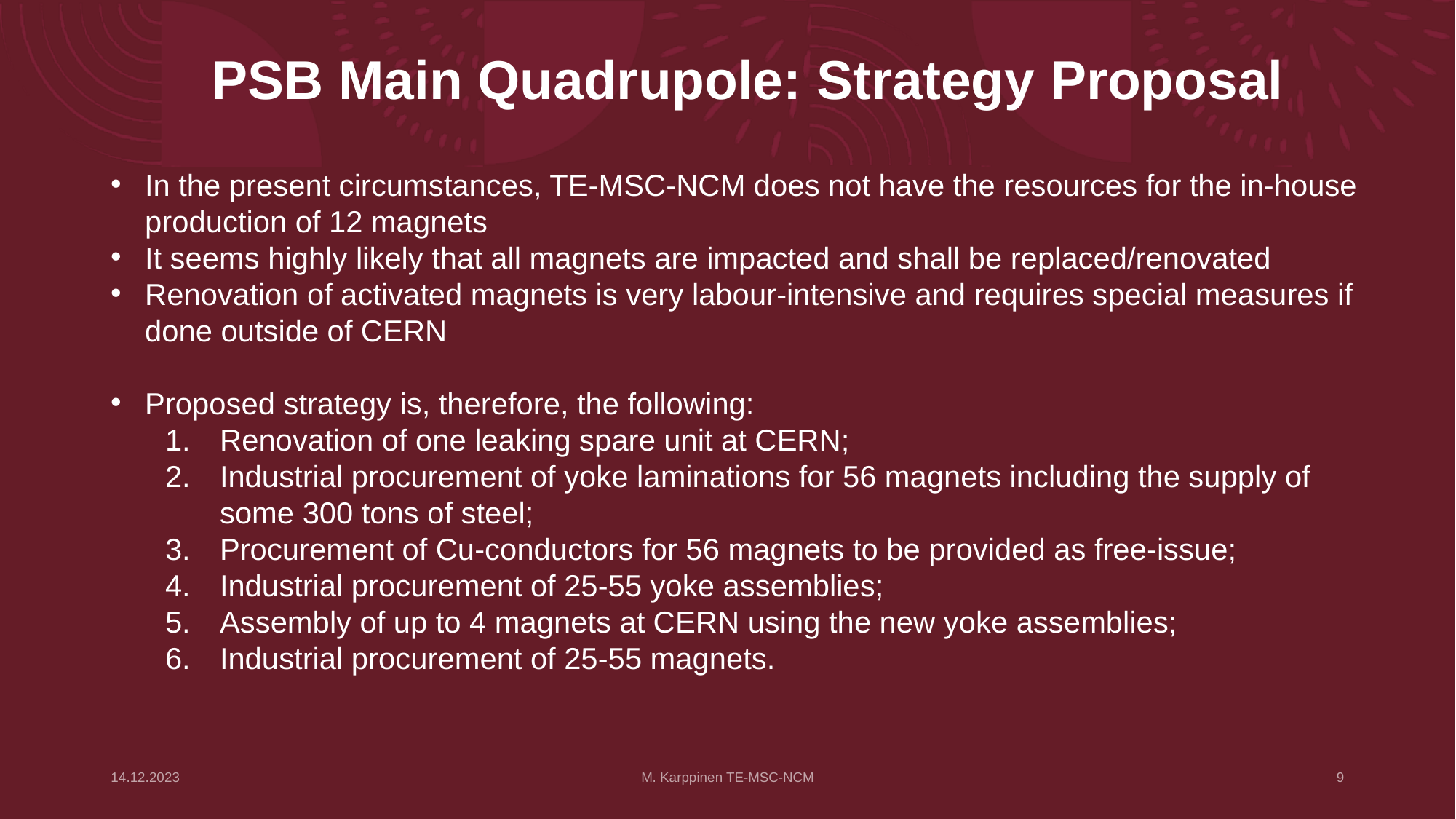

PSB Main Quadrupole: Strategy Proposal
In the present circumstances, TE-MSC-NCM does not have the resources for the in-house production of 12 magnets
It seems highly likely that all magnets are impacted and shall be replaced/renovated
Renovation of activated magnets is very labour-intensive and requires special measures if done outside of CERN

Proposed strategy is, therefore, the following:
Renovation of one leaking spare unit at CERN;
Industrial procurement of yoke laminations for 56 magnets including the supply of some 300 tons of steel;
Procurement of Cu-conductors for 56 magnets to be provided as free-issue;
Industrial procurement of 25-55 yoke assemblies;
Assembly of up to 4 magnets at CERN using the new yoke assemblies;
Industrial procurement of 25-55 magnets.
14.12.2023
M. Karppinen TE-MSC-NCM
9